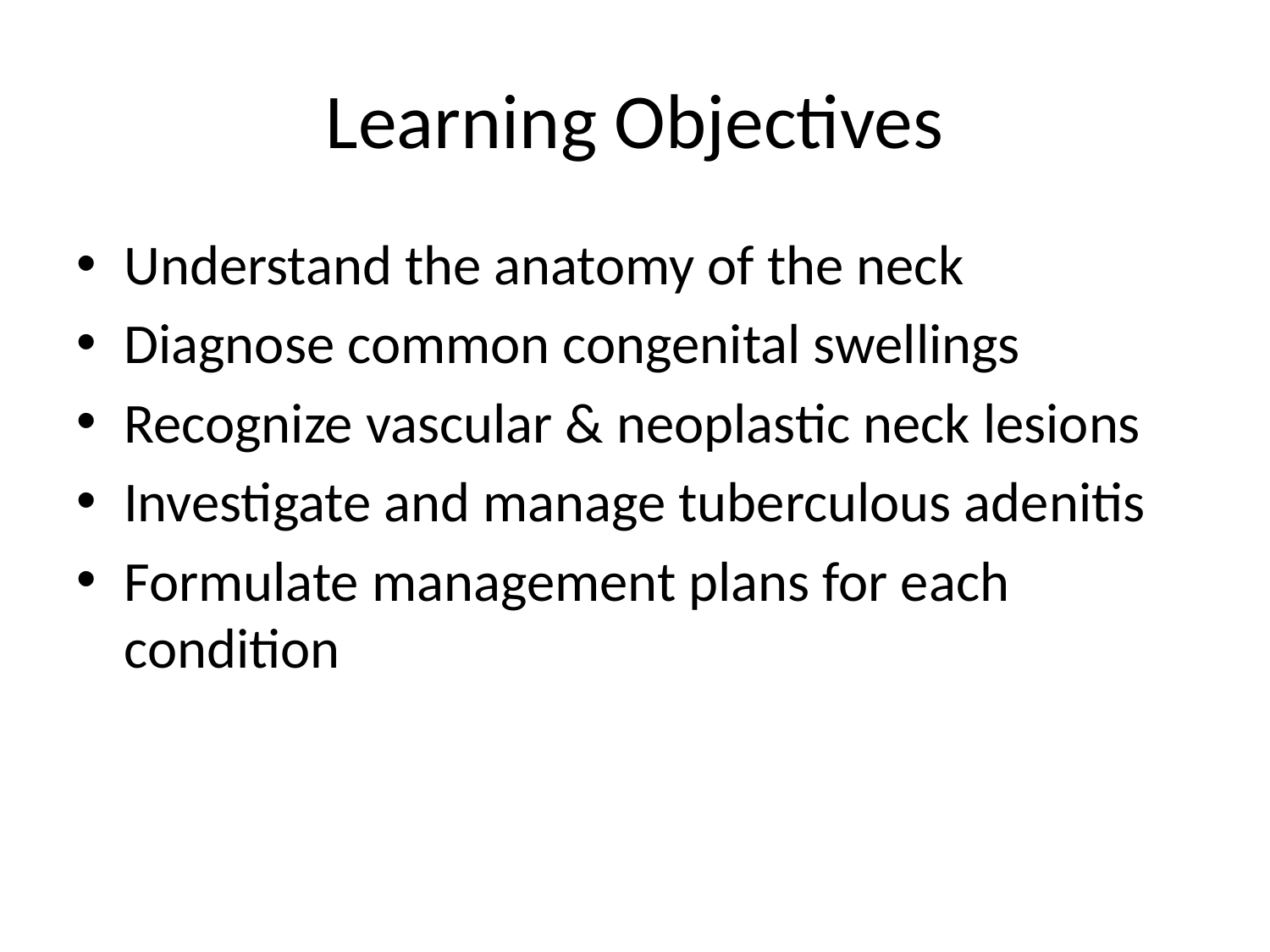

# Learning Objectives
Understand the anatomy of the neck
Diagnose common congenital swellings
Recognize vascular & neoplastic neck lesions
Investigate and manage tuberculous adenitis
Formulate management plans for each condition